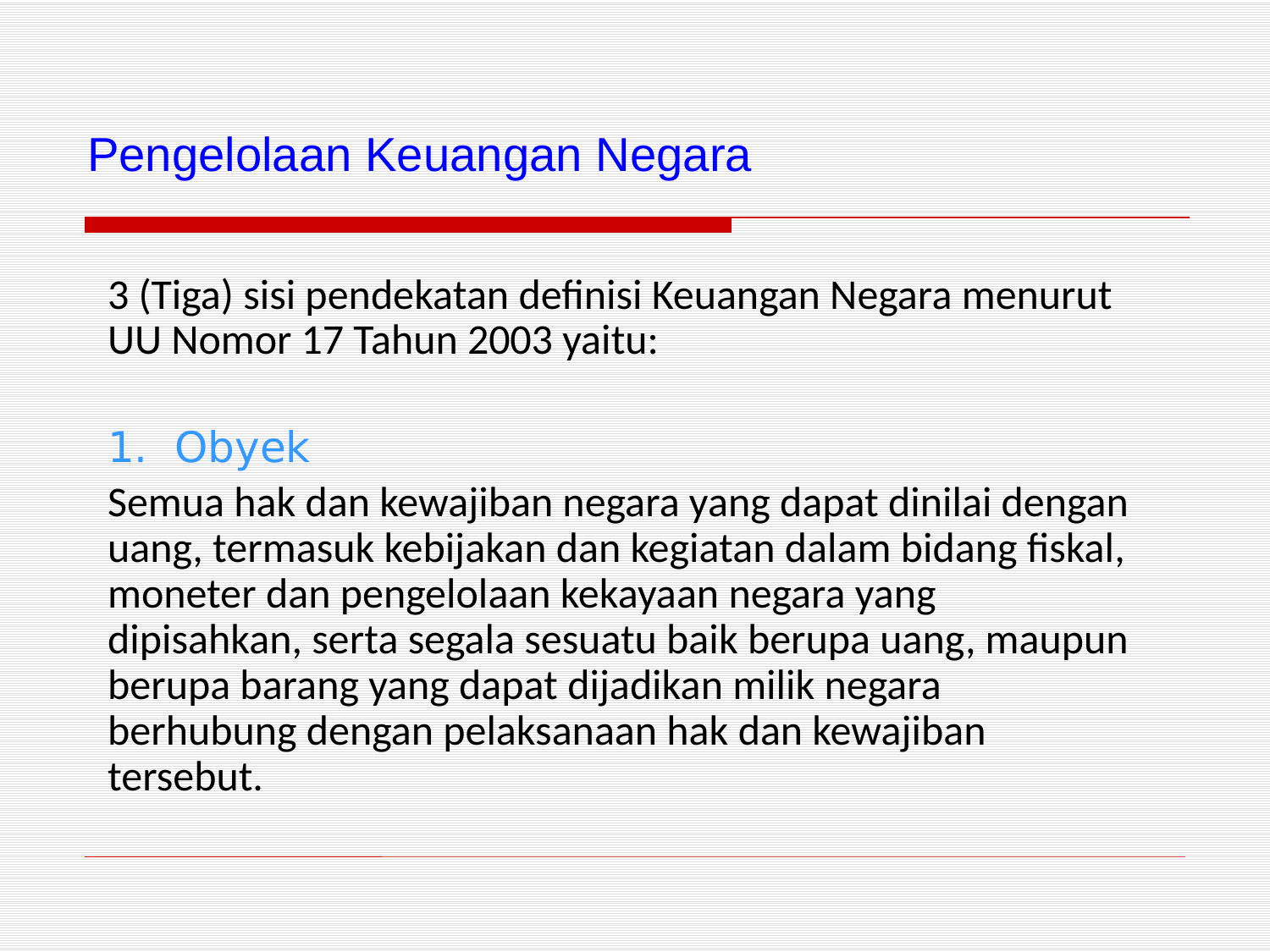

Pengelolaan Keuangan Negara
3 (Tiga) sisi pendekatan definisi Keuangan Negara menurut UU Nomor 17 Tahun 2003 yaitu:

1.  Obyek
Semua hak dan kewajiban negara yang dapat dinilai dengan uang, termasuk kebijakan dan kegiatan dalam bidang fiskal, moneter dan pengelolaan kekayaan negara yang dipisahkan, serta segala sesuatu baik berupa uang, maupun berupa barang yang dapat dijadikan milik negara berhubung dengan pelaksanaan hak dan kewajiban tersebut.